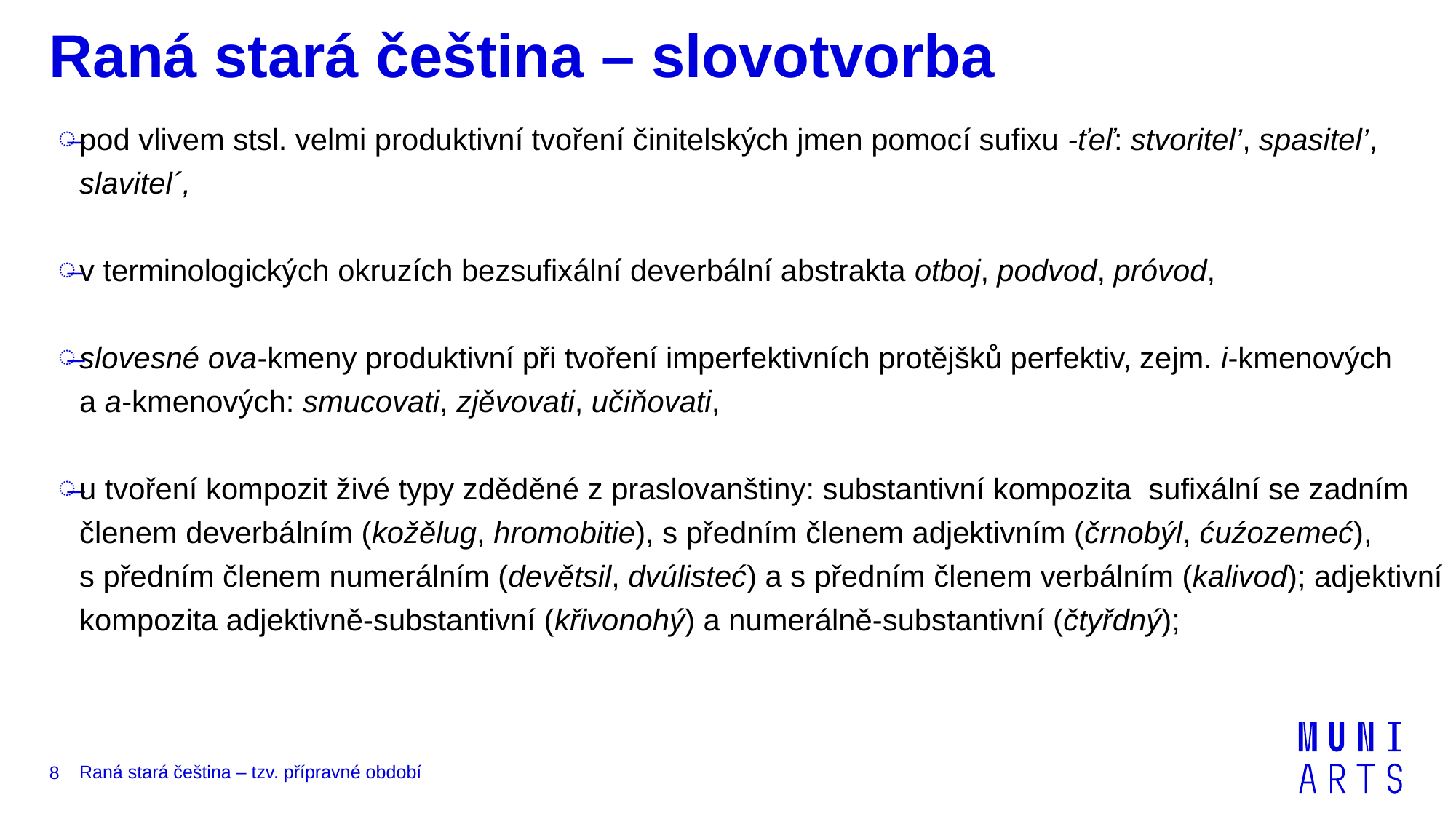

# Raná stará čeština – slovotvorba
pod vlivem stsl. velmi produktivní tvoření činitelských jmen pomocí sufixu -ťeľ: stvoritel’, spasitel’, slavitel´,

v terminologických okruzích bezsufixální deverbální abstrakta otboj, podvod, próvod,

slovesné ova‑kmeny produktivní při tvoření imperfektivních protějšků perfektiv, zejm. i‑kmenových a a‑kmenových: smucovati, zjěvovati, učiňovati,

u tvoření kompozit živé typy zděděné z praslovanštiny: substantivní kompozita  sufixální se zadním členem deverbálním (kožělug, hromobitie), s předním členem adjektivním (črnobýl, ćuźozemeć), s předním členem numerálním (devětsil, dvúlisteć) a s předním členem verbálním (kalivod); adjektivní kompozita adjektivně‑substantivní (křivonohý) a numerálně‑substantivní (čtyřdný);
Raná stará čeština – tzv. přípravné období
8